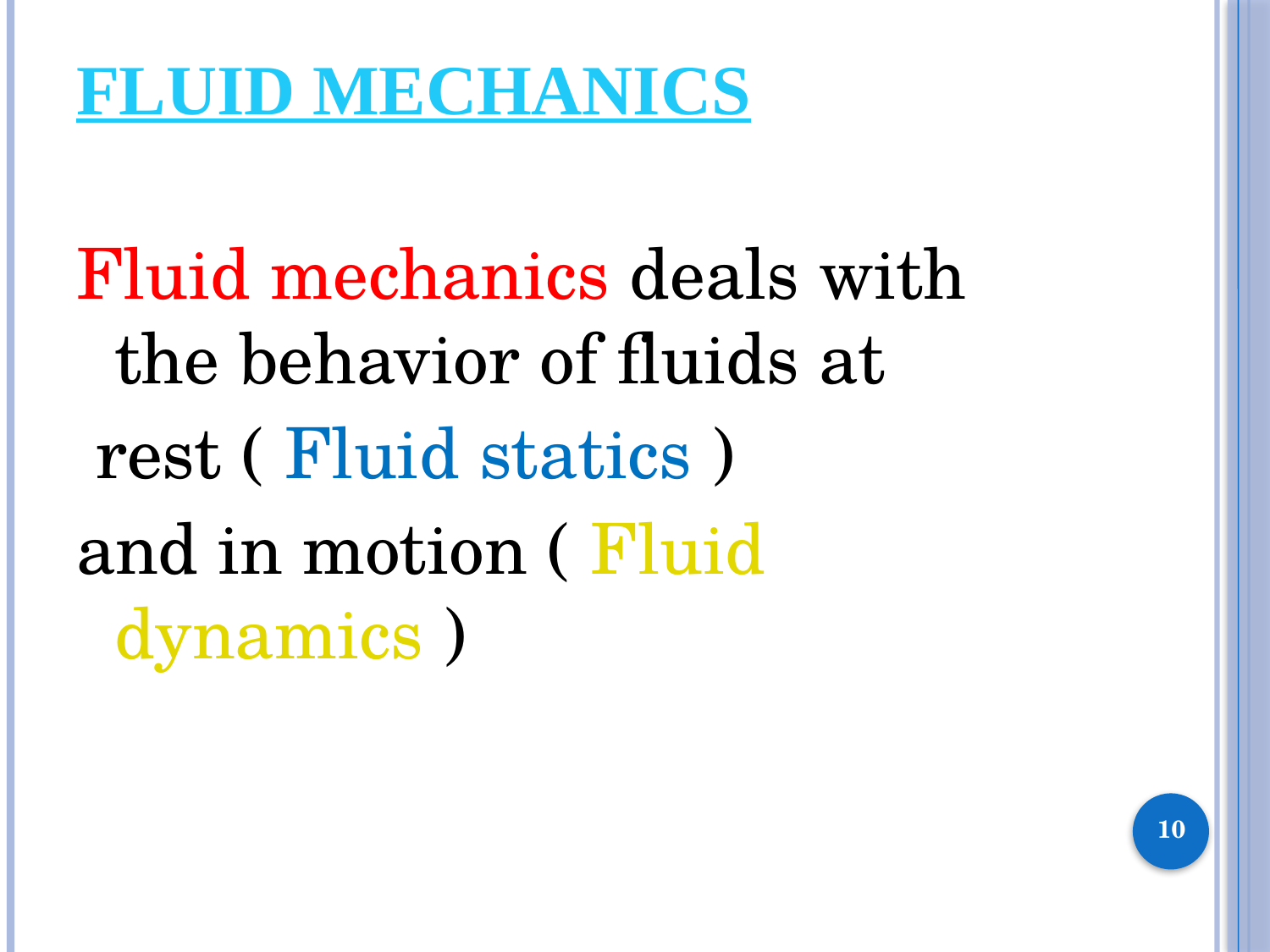

# Fluid Mechanics
Fluid mechanics deals with the behavior of fluids at
 rest ( Fluid statics )
and in motion ( Fluid dynamics )
10